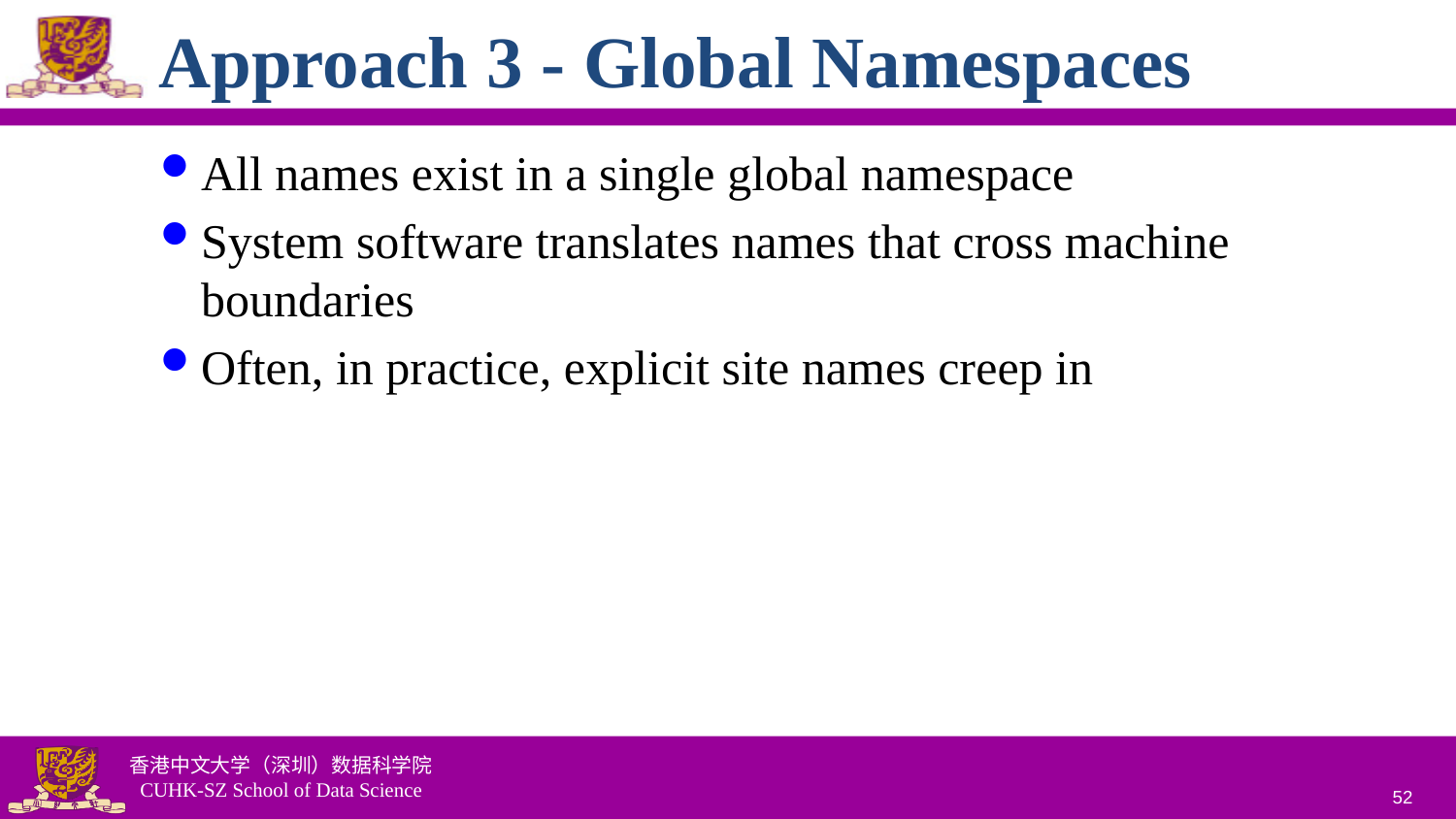

# Approach 3 - Global Namespaces
All names exist in a single global namespace
System software translates names that cross machine boundaries
Often, in practice, explicit site names creep in
52